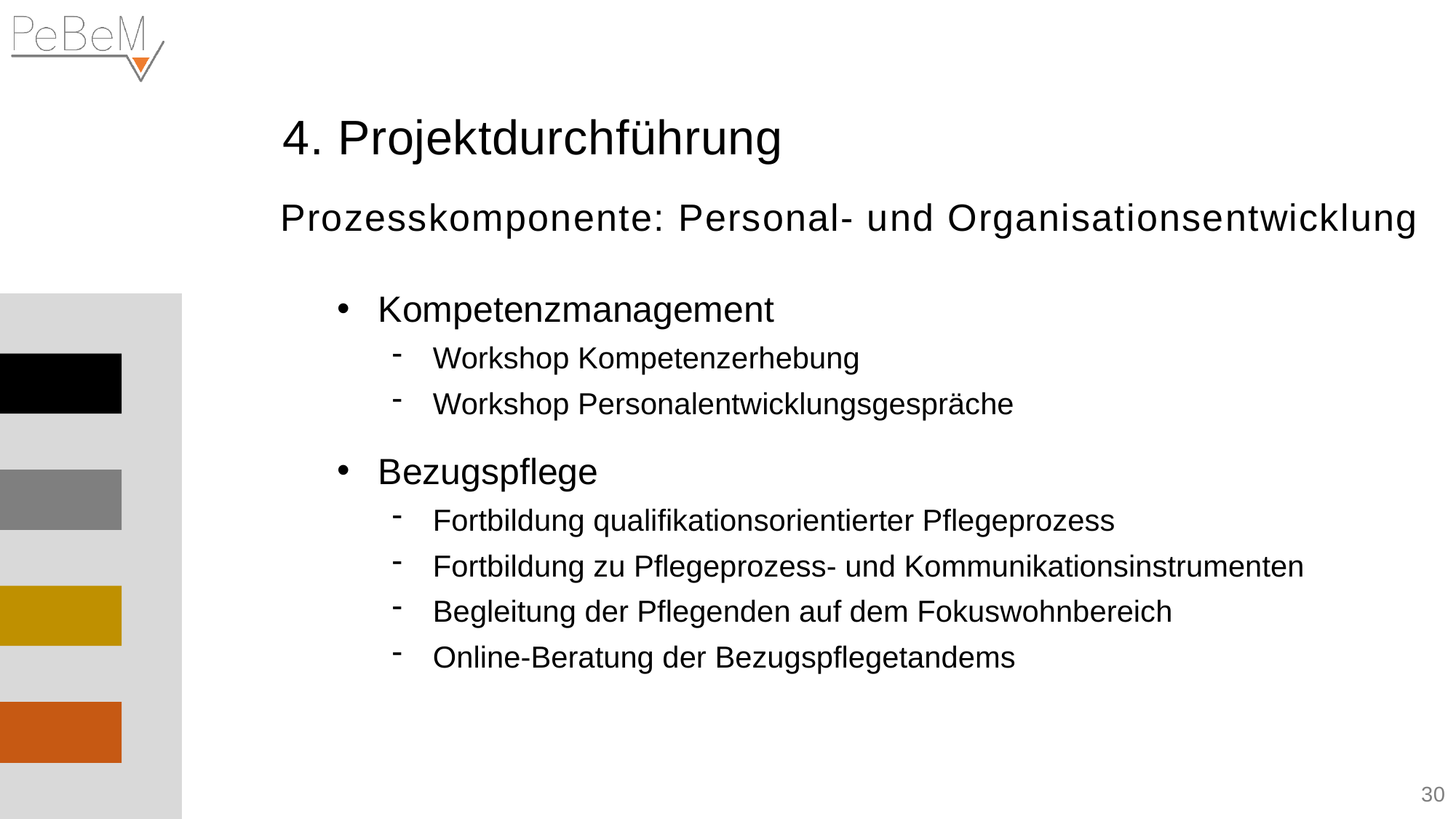

4. Projektdurchführung
Prozesskomponente: Personal- und Organisationsentwicklung

Kompetenzmanagement
Workshop Kompetenzerhebung
Workshop Personalentwicklungsgespräche
Bezugspflege
Fortbildung qualifikationsorientierter Pflegeprozess
Fortbildung zu Pflegeprozess- und Kommunikationsinstrumenten
Begleitung der Pflegenden auf dem Fokuswohnbereich
Online-Beratung der Bezugspflegetandems